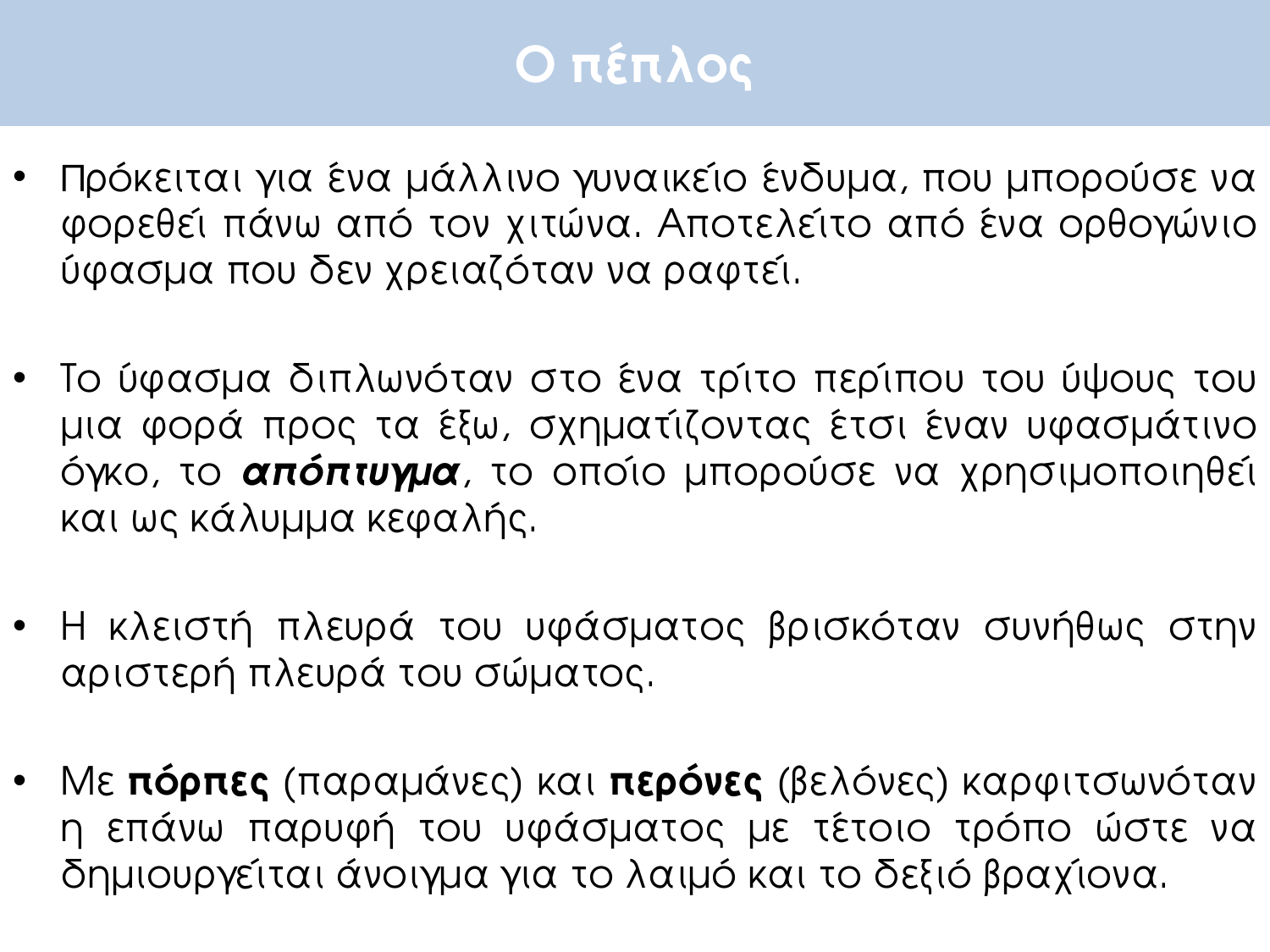

# Ο πέπλος
Πρόκειται για ένα μάλλινο γυναικείο ένδυμα, που μπορούσε να φορεθεί πάνω από τον χιτώνα. Αποτελείτο από ένα ορθογώνιο ύφασμα που δεν χρειαζόταν να ραφτεί.

Το ύφασμα διπλωνόταν στο ένα τρίτο περίπου του ύψους του μια φορά προς τα έξω, σχηματίζοντας έτσι έναν υφασμάτινο όγκο, το απόπτυγμα, το οποίο μπορούσε να χρησιμοποιηθεί και ως κάλυμμα κεφαλής.

Η κλειστή πλευρά του υφάσματος βρισκόταν συνήθως στην αριστερή πλευρά του σώματος.

Με πόρπες (παραμάνες) και περόνες (βελόνες) καρφιτσωνόταν η επάνω παρυφή του υφάσματος με τέτοιο τρόπο ώστε να δημιουργείται άνοιγμα για το λαιμό και το δεξιό βραχίονα.